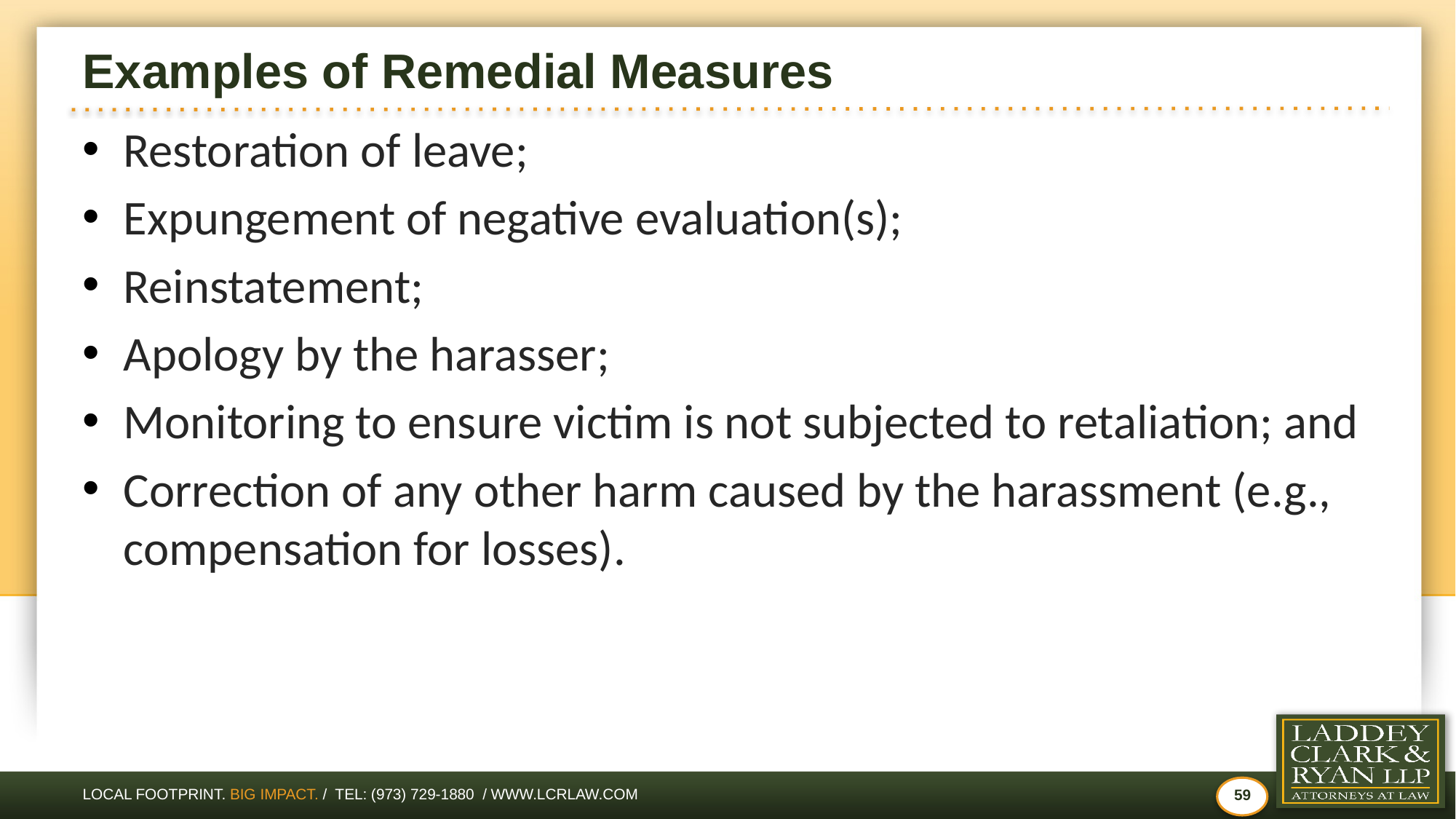

# Examples of Remedial Measures
Restoration of leave;
Expungement of negative evaluation(s);
Reinstatement;
Apology by the harasser;
Monitoring to ensure victim is not subjected to retaliation; and
Correction of any other harm caused by the harassment (e.g., compensation for losses).